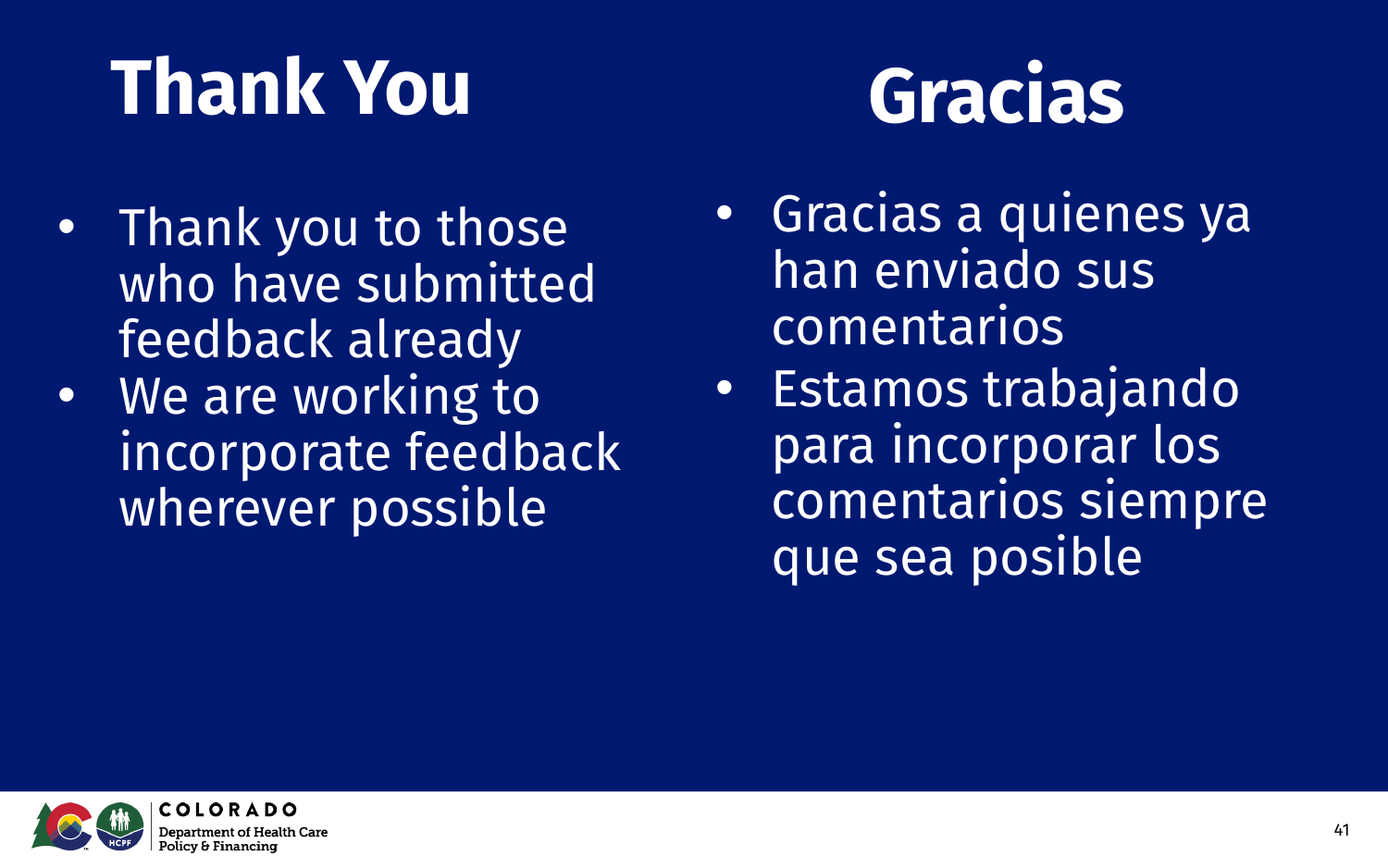

# Thank You
Gracias
Gracias a quienes ya han enviado sus comentarios
Estamos trabajando para incorporar los comentarios siempre que sea posible
Thank you to those who have submitted feedback already
We are working to incorporate feedback wherever possible
41